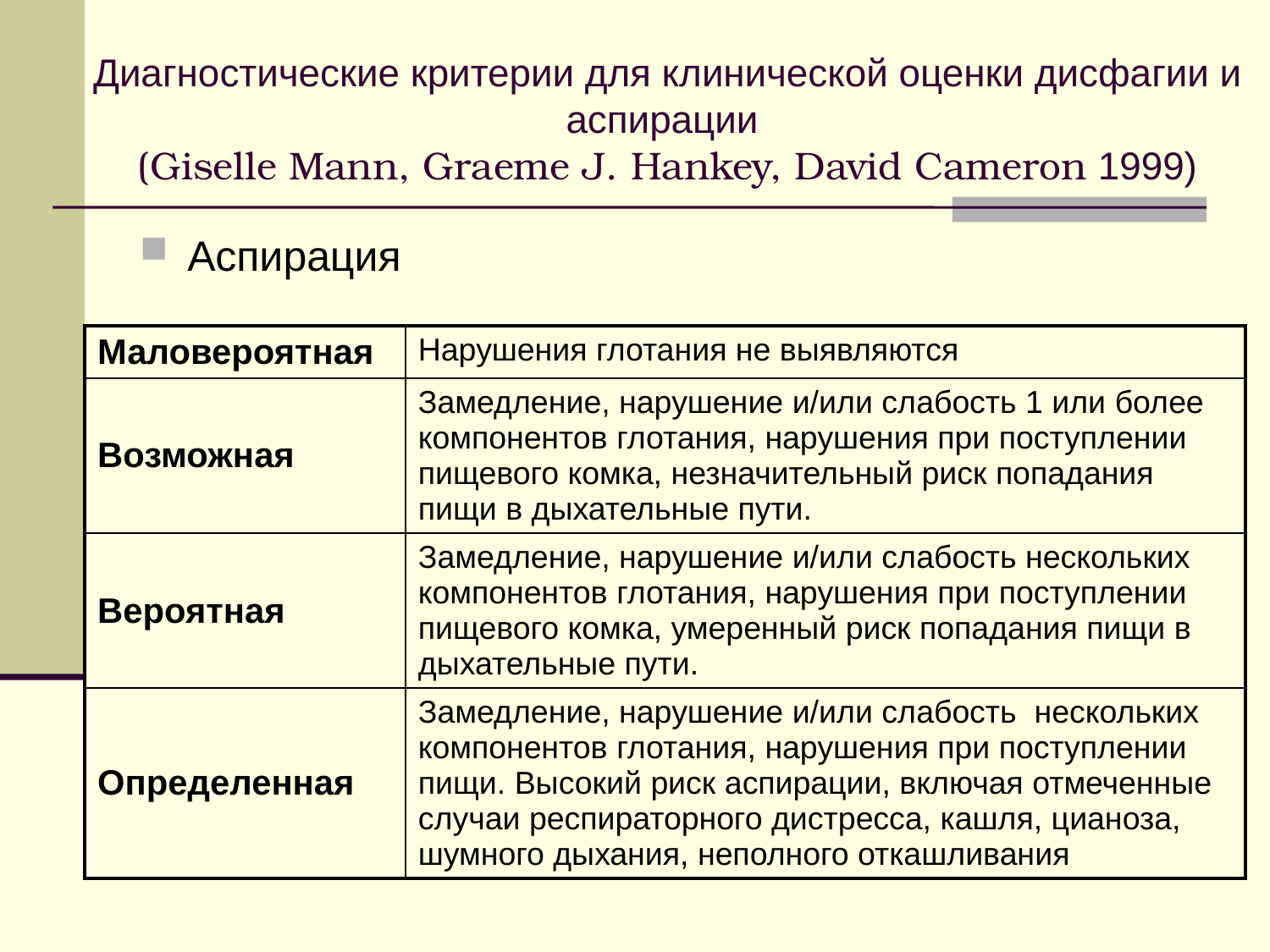

# Диагностические критерии для клинической оценки дисфагии и аспирации (Giselle Mann, Graeme J. Hankey, David Cameron 1999)
Аспирация
| Маловероятная | Нарушения глотания не выявляются |
| --- | --- |
| Возможная | Замедление, нарушение и/или слабость 1 или более компонентов глотания, нарушения при поступлении пищевого комка, незначительный риск попадания пищи в дыхательные пути. |
| Вероятная | Замедление, нарушение и/или слабость нескольких компонентов глотания, нарушения при поступлении пищевого комка, умеренный риск попадания пищи в дыхательные пути. |
| Определенная | Замедление, нарушение и/или слабость нескольких компонентов глотания, нарушения при поступлении пищи. Высокий риск аспирации, включая отмеченные случаи респираторного дистресса, кашля, цианоза, шумного дыхания, неполного откашливания |